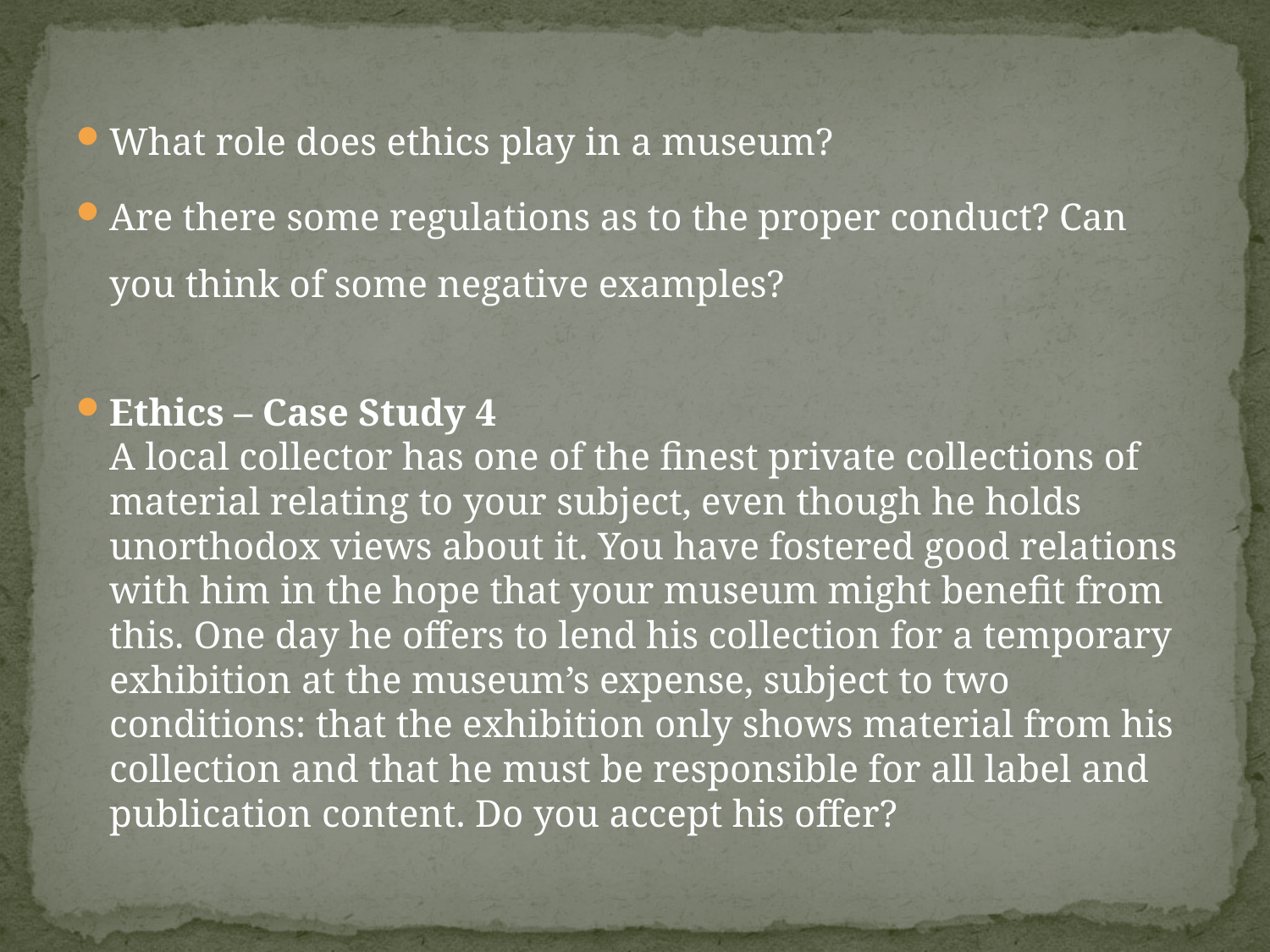

What role does ethics play in a museum?
Are there some regulations as to the proper conduct? Can you think of some negative examples?

Ethics – Case Study 4
A local collector has one of the finest private collections of material relating to your subject, even though he holds unorthodox views about it. You have fostered good relations with him in the hope that your museum might benefit from this. One day he offers to lend his collection for a temporary exhibition at the museum’s expense, subject to two conditions: that the exhibition only shows material from his collection and that he must be responsible for all label and publication content. Do you accept his offer?